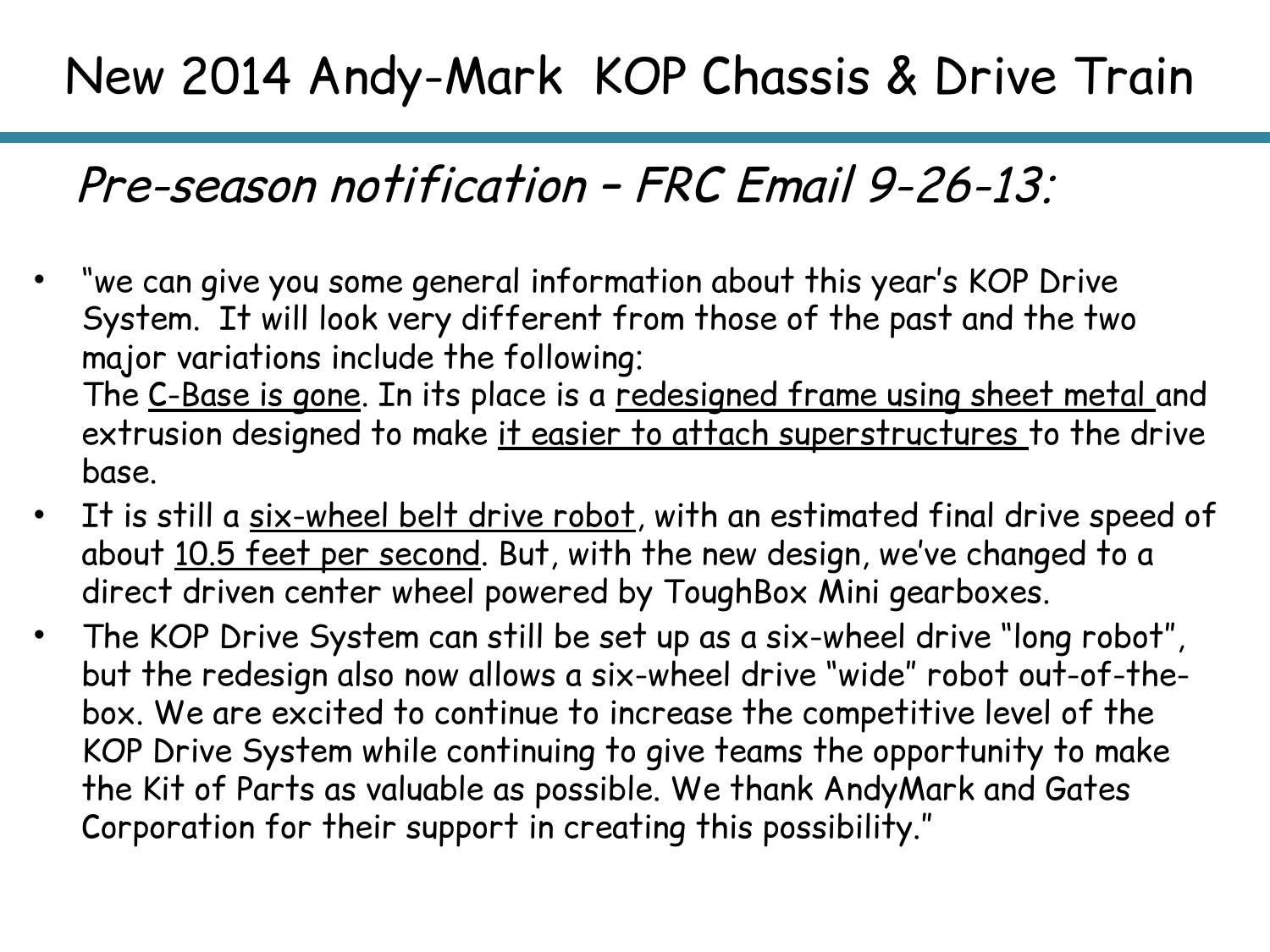

# New 2014 Andy-Mark  KOP Chassis & Drive Train
Pre-season notification – FRC Email 9-26-13:
“we can give you some general information about this year’s KOP Drive System.  It will look very different from those of the past and the two major variations include the following:
The C-Base is gone. In its place is a redesigned frame using sheet metal and extrusion designed to make it easier to attach superstructures to the drive base.
It is still a six-wheel belt drive robot, with an estimated final drive speed of about 10.5 feet per second. But, with the new design, we’ve changed to a direct driven center wheel powered by ToughBox Mini gearboxes.
The KOP Drive System can still be set up as a six-wheel drive “long robot”, but the redesign also now allows a six-wheel drive “wide” robot out-of-the-box. We are excited to continue to increase the competitive level of the KOP Drive System while continuing to give teams the opportunity to make the Kit of Parts as valuable as possible. We thank AndyMark and Gates Corporation for their support in creating this possibility.”